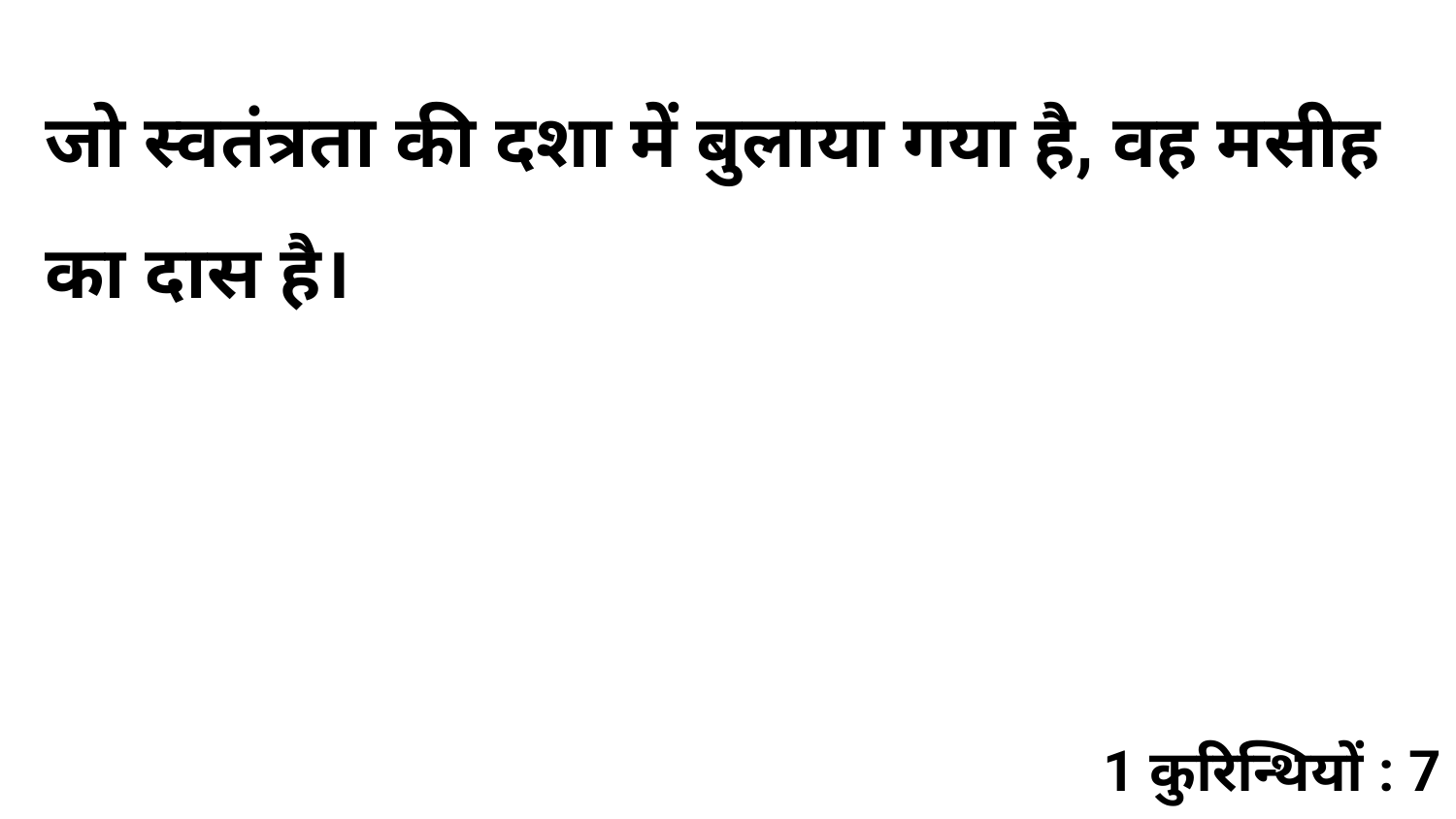

जो स्वतंत्रता की दशा में बुलाया गया है, वह मसीह का दास है।
1 कुरिन्थियों : 7